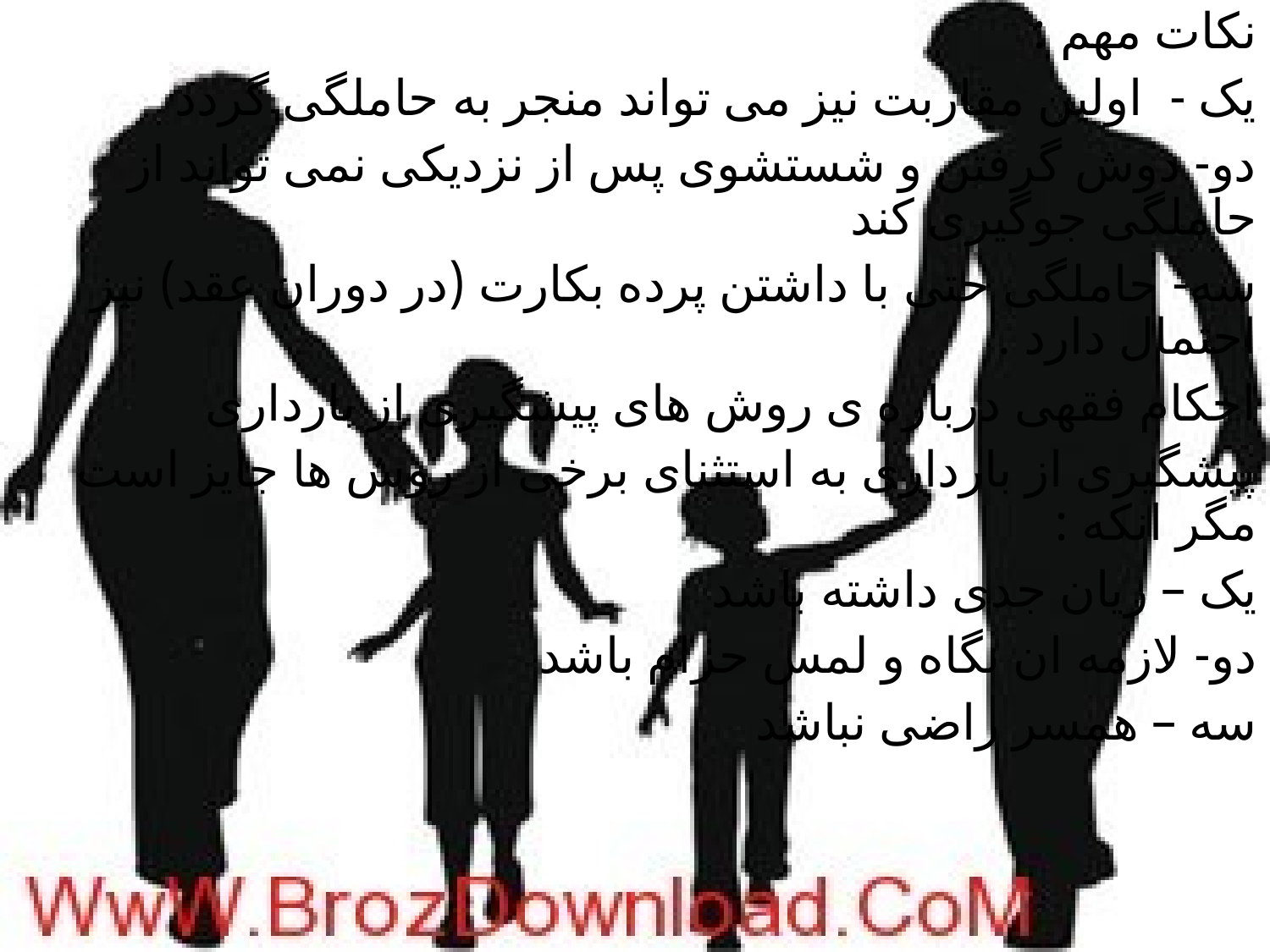

نکات مهم :
یک -  اولین مقاربت نیز می تواند منجر به حاملگی گردد
دو- دوش گرفتن و شستشوی پس از نزدیکی نمی تواند از حاملگی جوگیری کند
سه- حاملگی حتی با داشتن پرده بکارت (در دوران عقد) نیز احتمال دارد .
احکام فقهی درباره ی روش های پیشگیری از بارداری
پیشگیری از بارداری به استثنای برخی از روش ها جایز است مگر انکه :
یک – زیان جدی داشته باشد
دو- لازمه ان نگاه و لمس حرام باشد
سه – همسر راضی نباشد